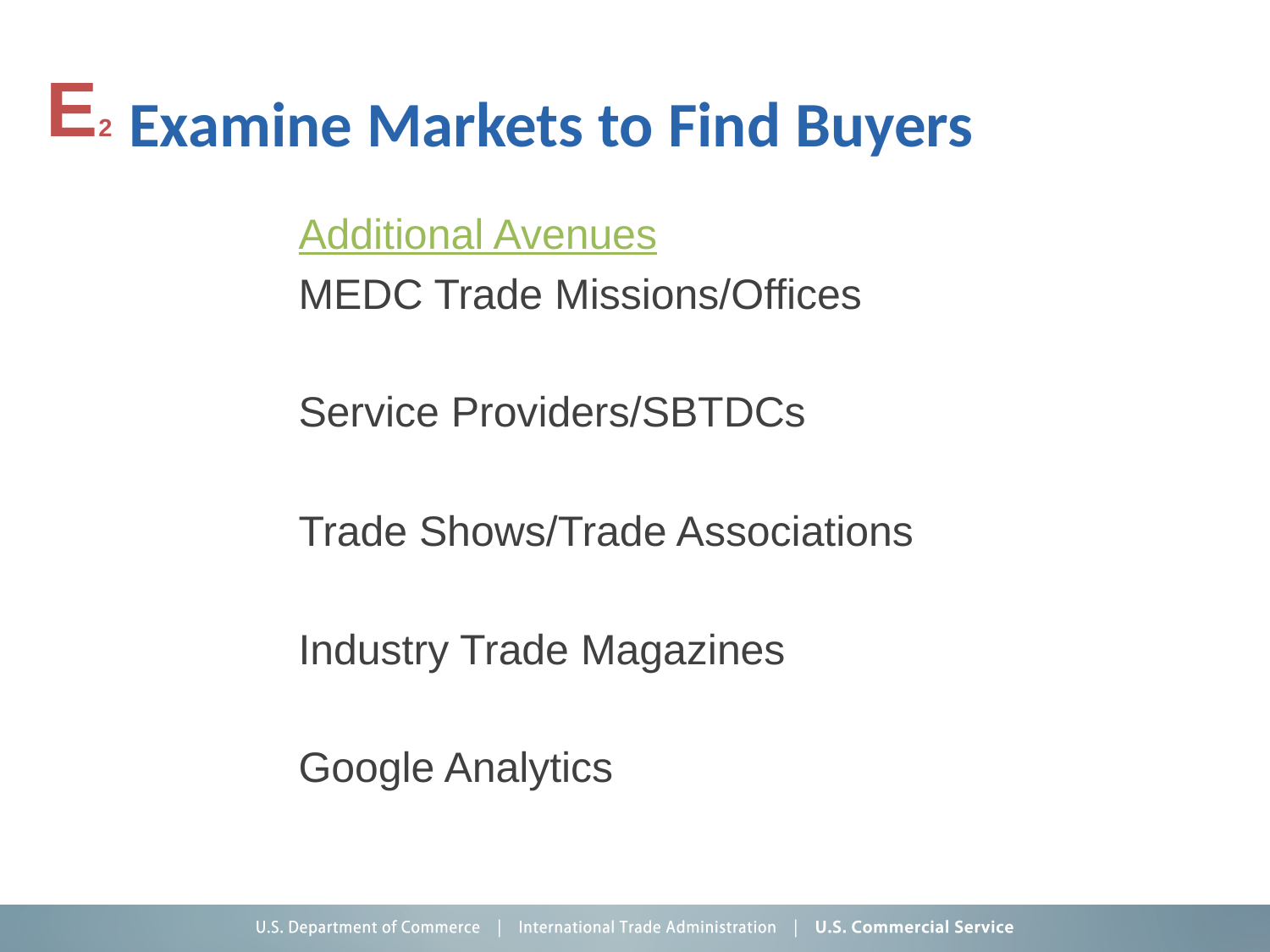

# Examine Markets to Find Buyers
E2
Additional Avenues
MEDC Trade Missions/Offices

Service Providers/SBTDCs

Trade Shows/Trade Associations

Industry Trade Magazines

Google Analytics